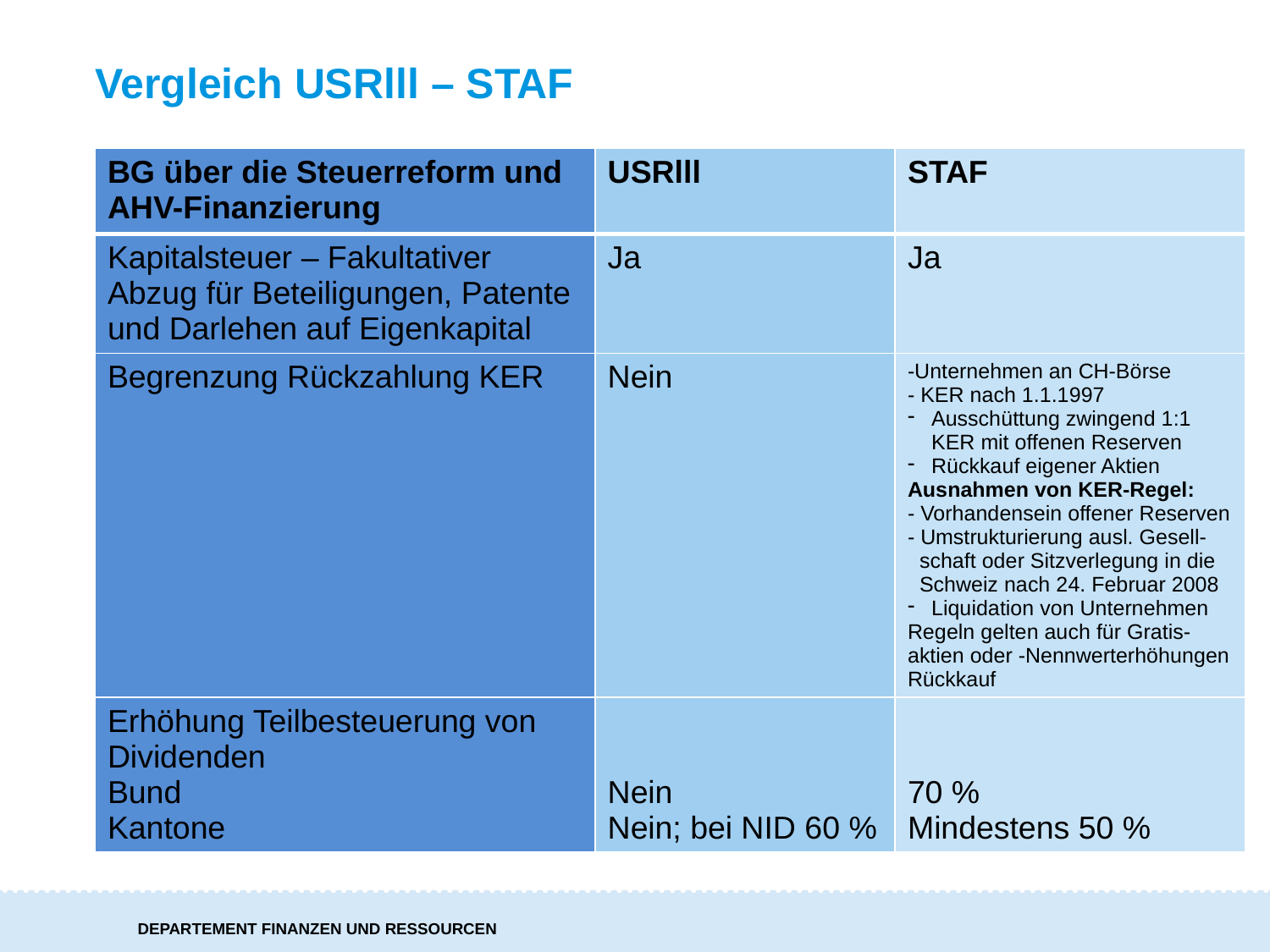

# Vergleich USRlll – STAF
| BG über die Steuerreform und AHV-Finanzierung | USRlll | STAF |
| --- | --- | --- |
| Kapitalsteuer – Fakultativer Abzug für Beteiligungen, Patente und Darlehen auf Eigenkapital | Ja | Ja |
| Begrenzung Rückzahlung KER | Nein | -Unternehmen an CH-Börse - KER nach 1.1.1997 Ausschüttung zwingend 1:1 KER mit offenen Reserven Rückkauf eigener Aktien Ausnahmen von KER-Regel: - Vorhandensein offener Reserven - Umstrukturierung ausl. Gesell- schaft oder Sitzverlegung in die Schweiz nach 24. Februar 2008 Liquidation von Unternehmen Regeln gelten auch für Gratis-aktien oder -Nennwerterhöhungen Rückkauf |
| Erhöhung Teilbesteuerung von Dividenden Bund Kantone | Nein Nein; bei NID 60 % | 70 % Mindestens 50 % |